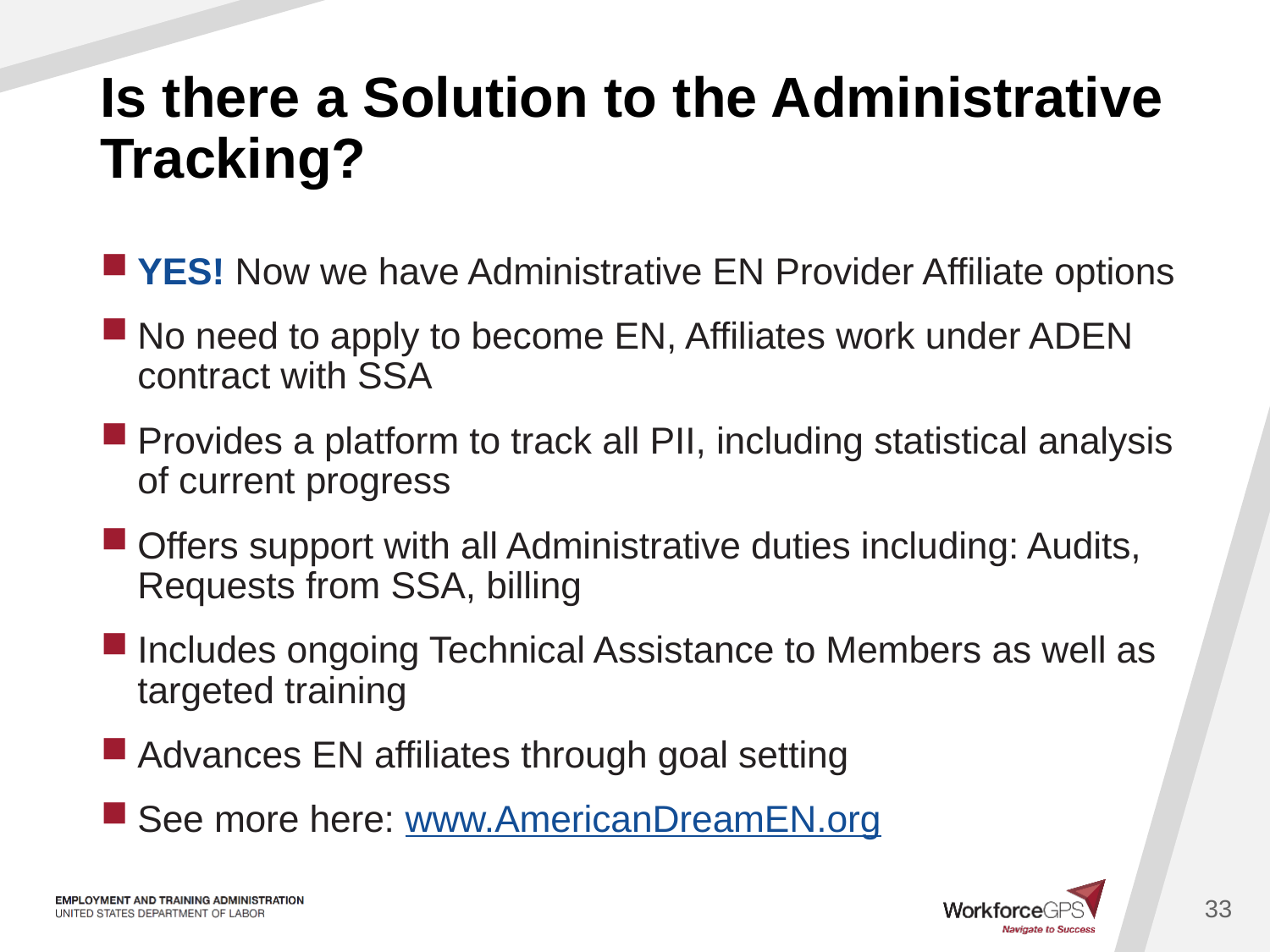

# Is there a Solution to the Administrative Tracking?
YES! Now we have Administrative EN Provider Affiliate options
No need to apply to become EN, Affiliates work under ADEN contract with SSA
Provides a platform to track all PII, including statistical analysis of current progress
Offers support with all Administrative duties including: Audits, Requests from SSA, billing
Includes ongoing Technical Assistance to Members as well as targeted training
Advances EN affiliates through goal setting
See more here: www.AmericanDreamEN.org
33